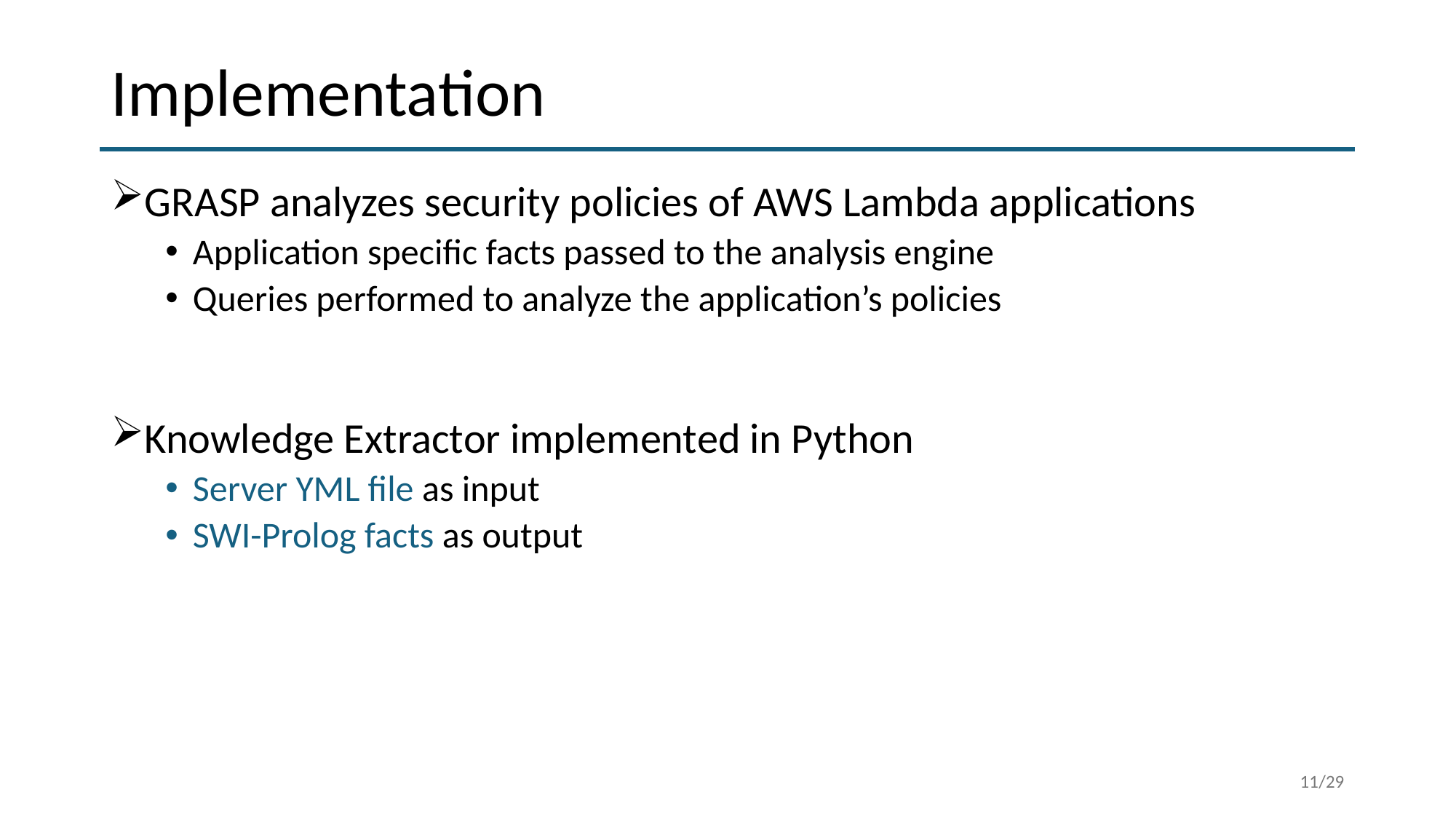

# Implementation
GRASP analyzes security policies of AWS Lambda applications
Application specific facts passed to the analysis engine
Queries performed to analyze the application’s policies

Knowledge Extractor implemented in Python
Server YML file as input
SWI-Prolog facts as output
11/29